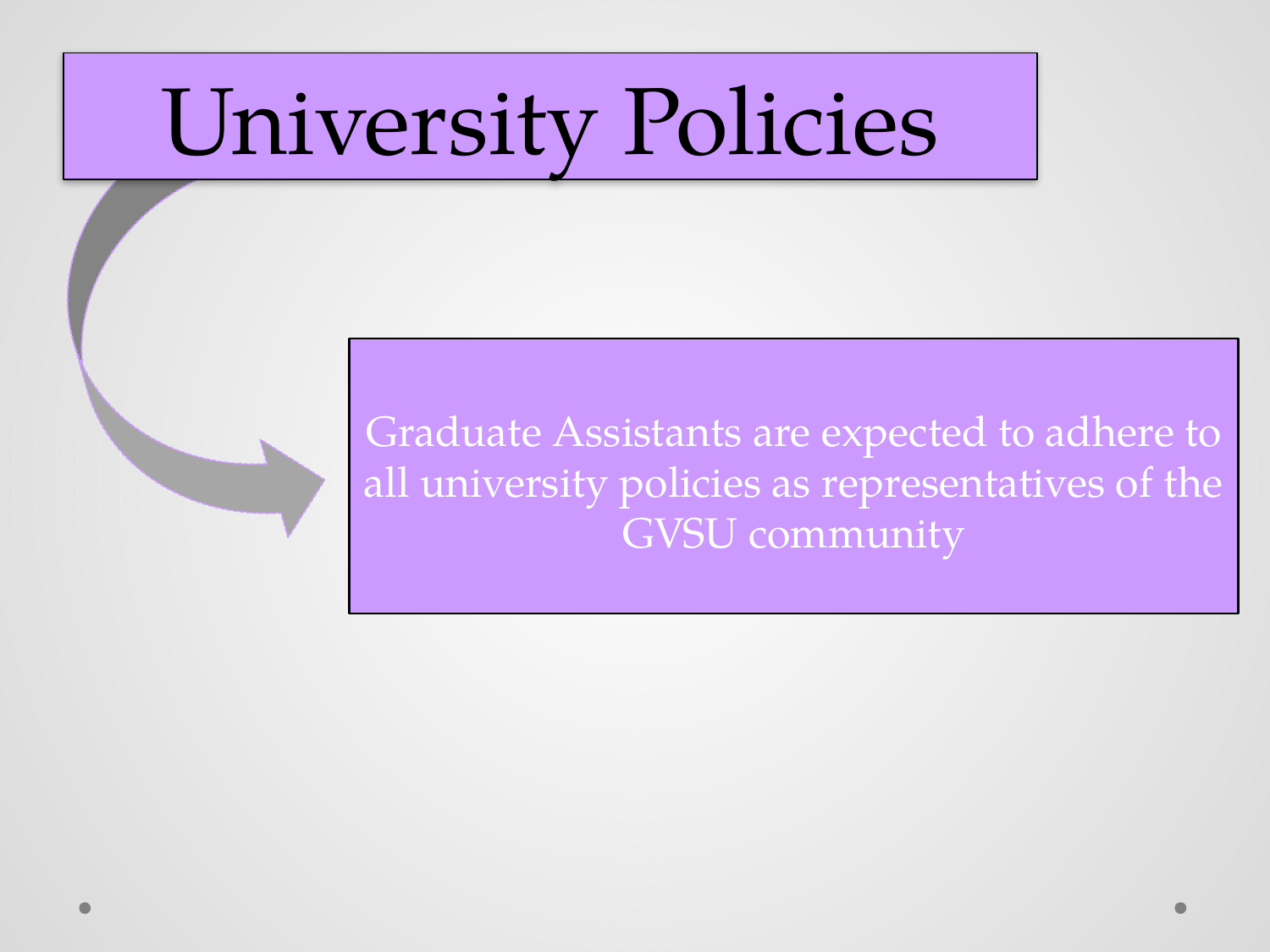

University Policies

Graduate Assistants are expected to adhere to all university policies as representatives of the GVSU community